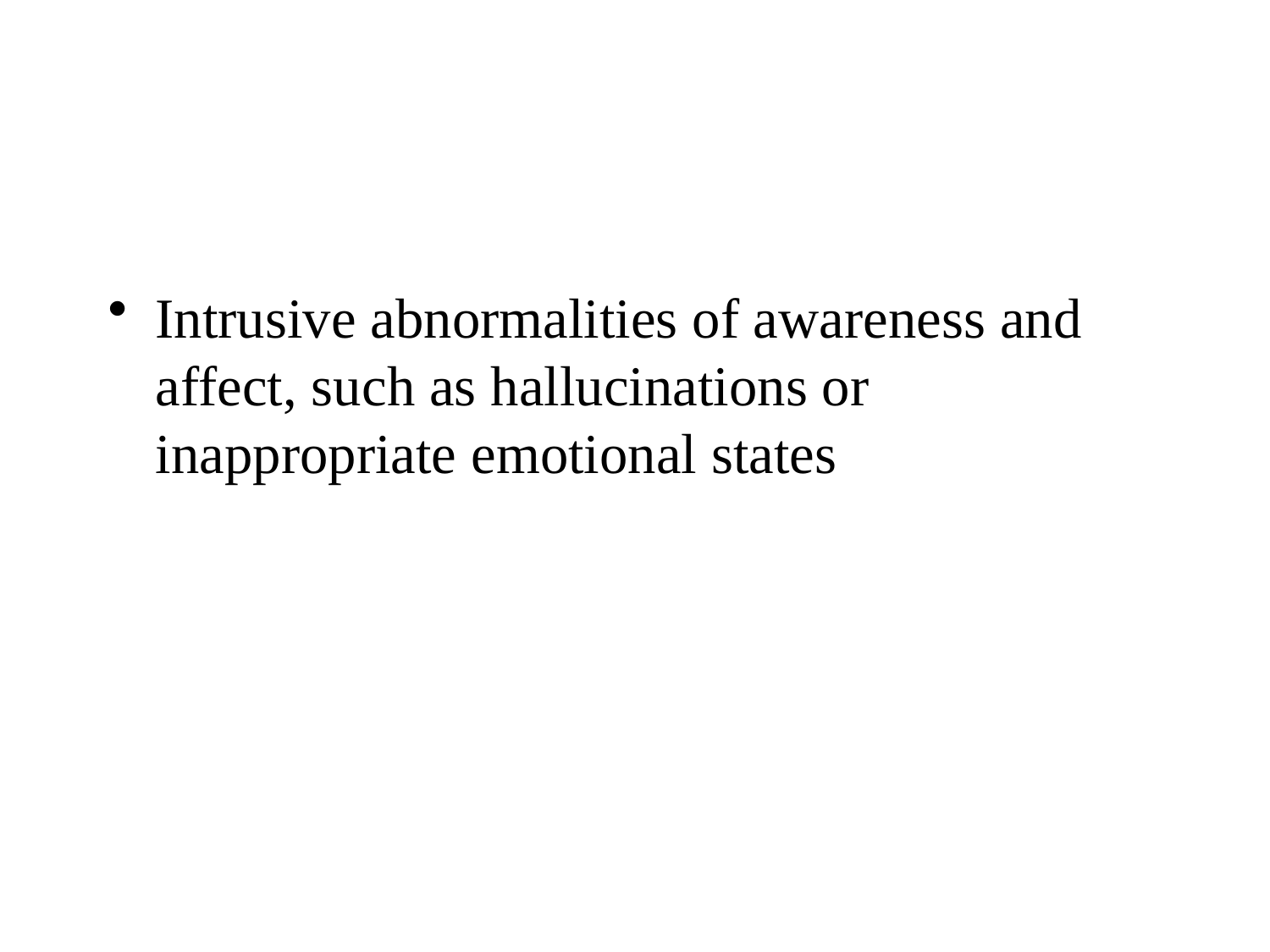

#
Intrusive abnormalities of awareness and affect, such as hallucinations or inappropriate emotional states